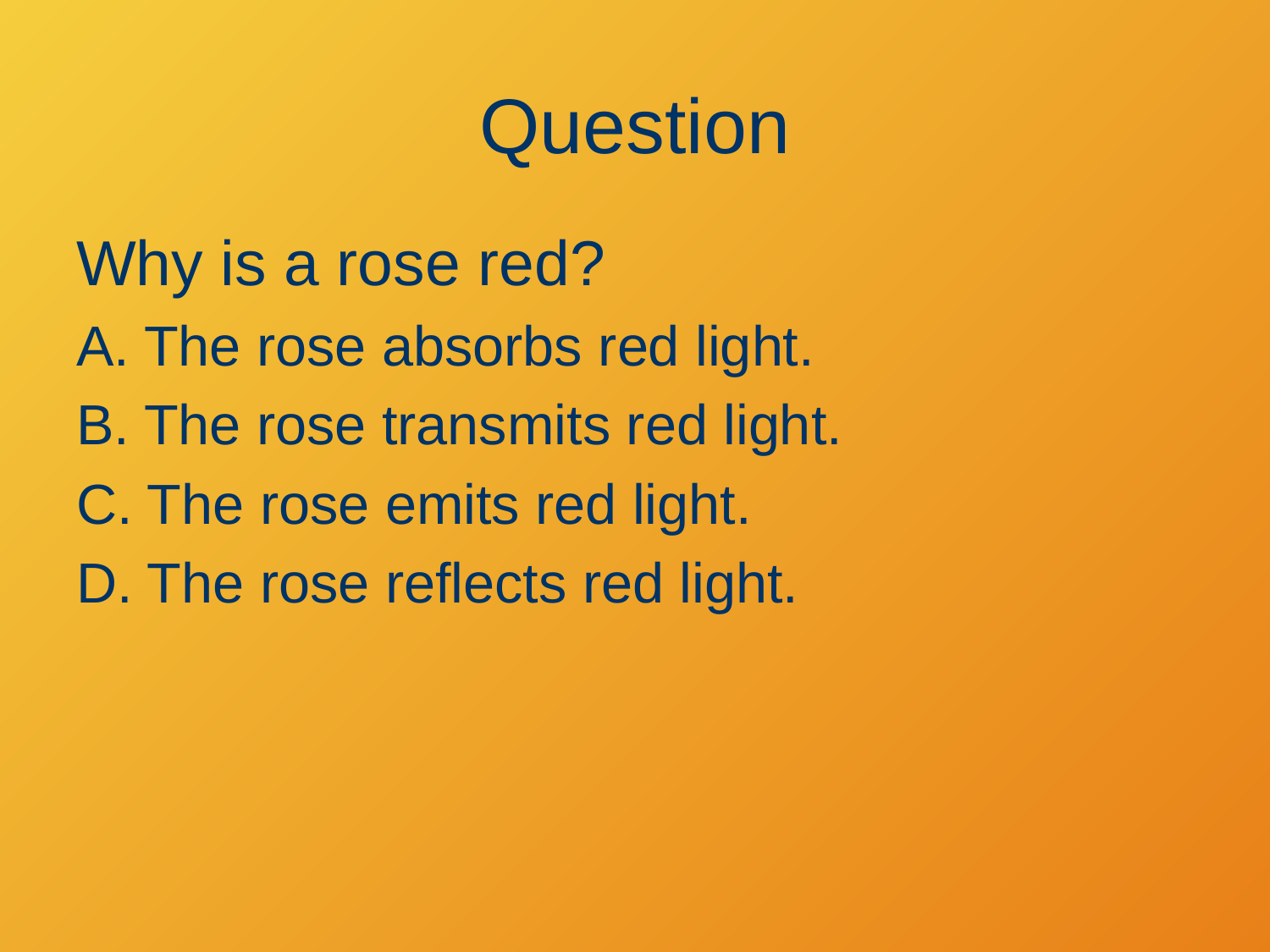

# Question
Why is a rose red?
A. The rose absorbs red light.
B. The rose transmits red light.
C. The rose emits red light.
D. The rose reflects red light.